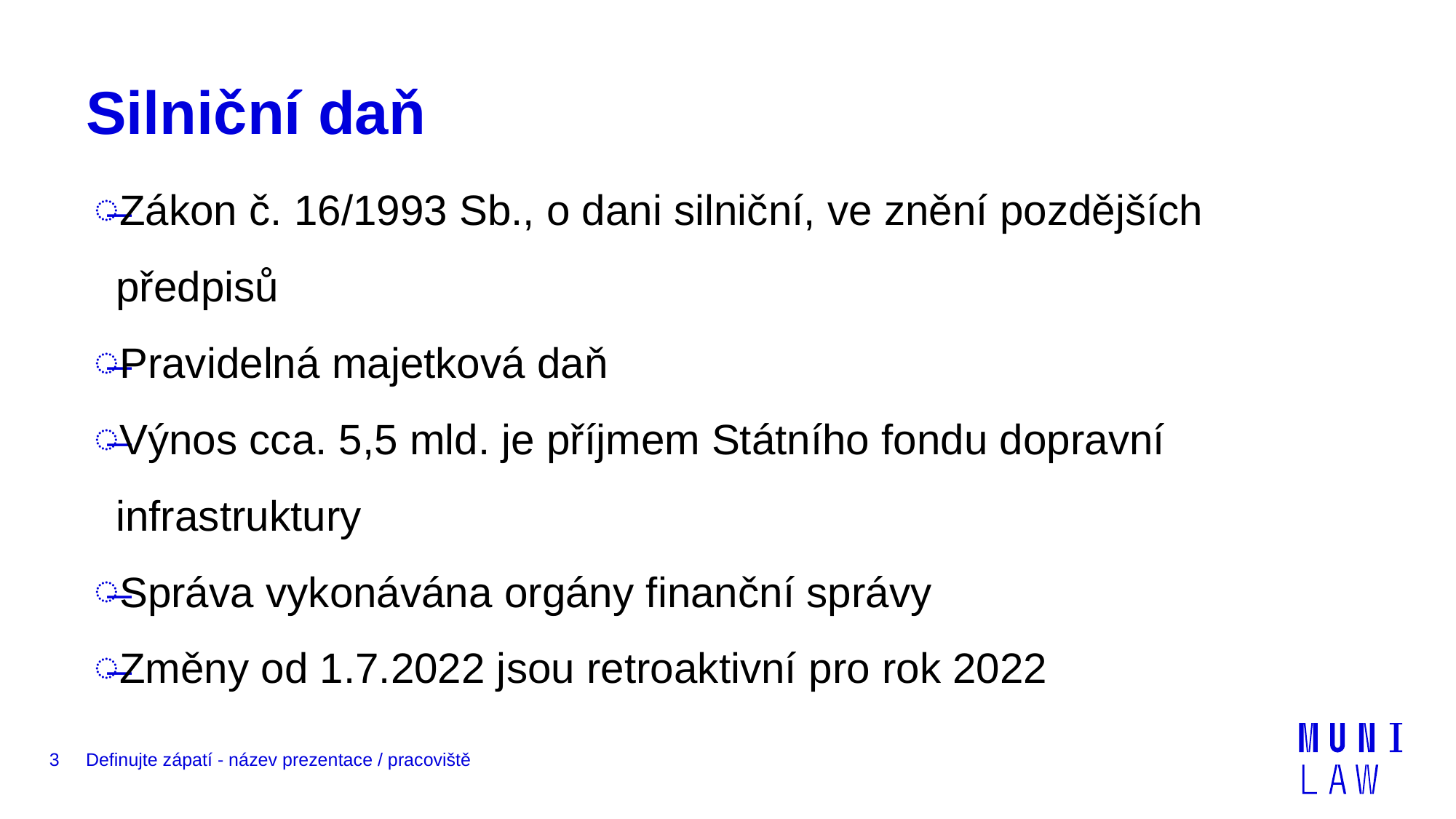

# Silniční daň
Zákon č. 16/1993 Sb., o dani silniční, ve znění pozdějších předpisů
Pravidelná majetková daň
Výnos cca. 5,5 mld. je příjmem Státního fondu dopravní infrastruktury
Správa vykonávána orgány finanční správy
Změny od 1.7.2022 jsou retroaktivní pro rok 2022

3
Definujte zápatí - název prezentace / pracoviště